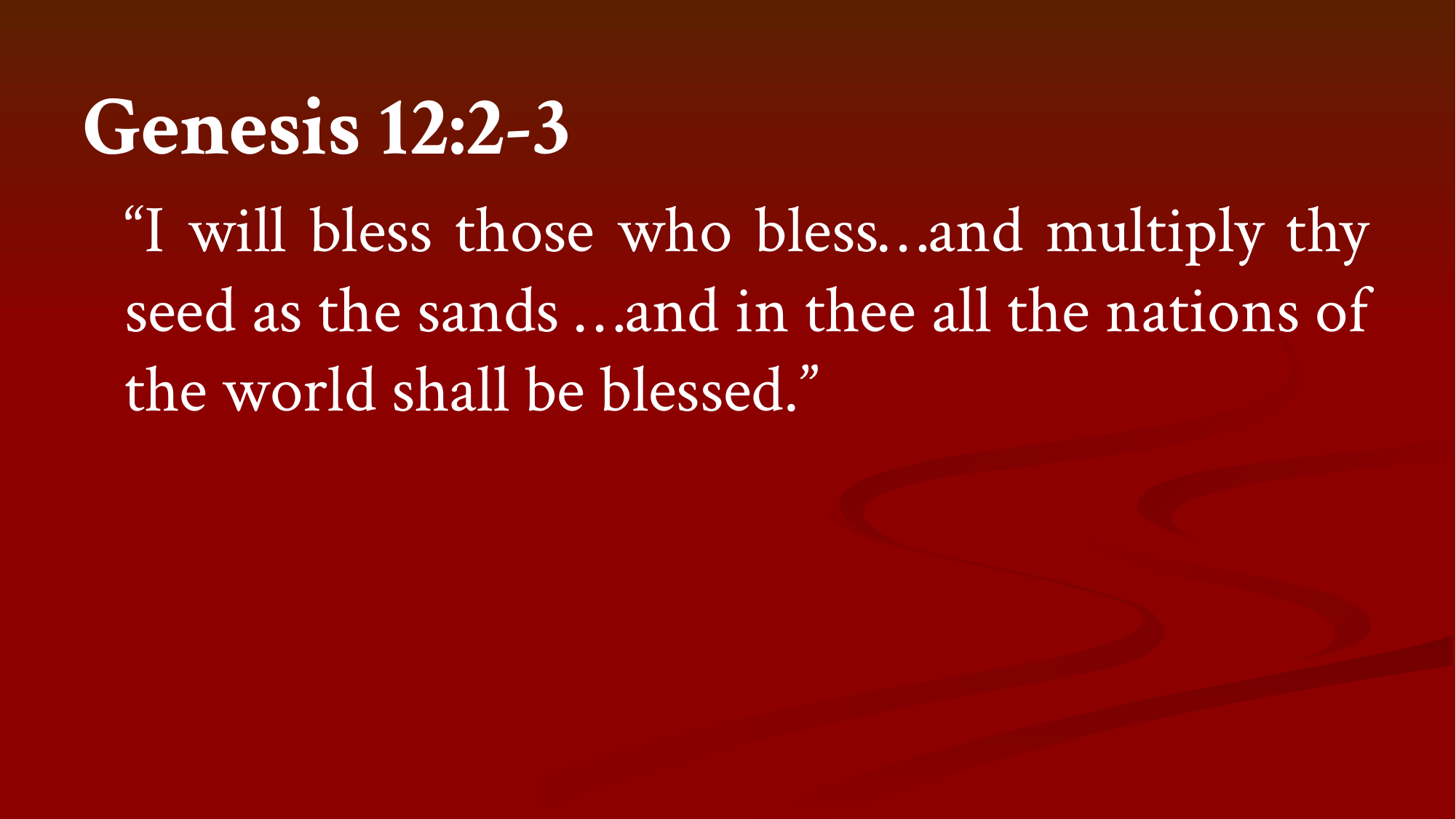

Genesis 12:2-3
	“I will bless those who bless…and multiply thy seed as the sands …and in thee all the nations of the world shall be blessed.”